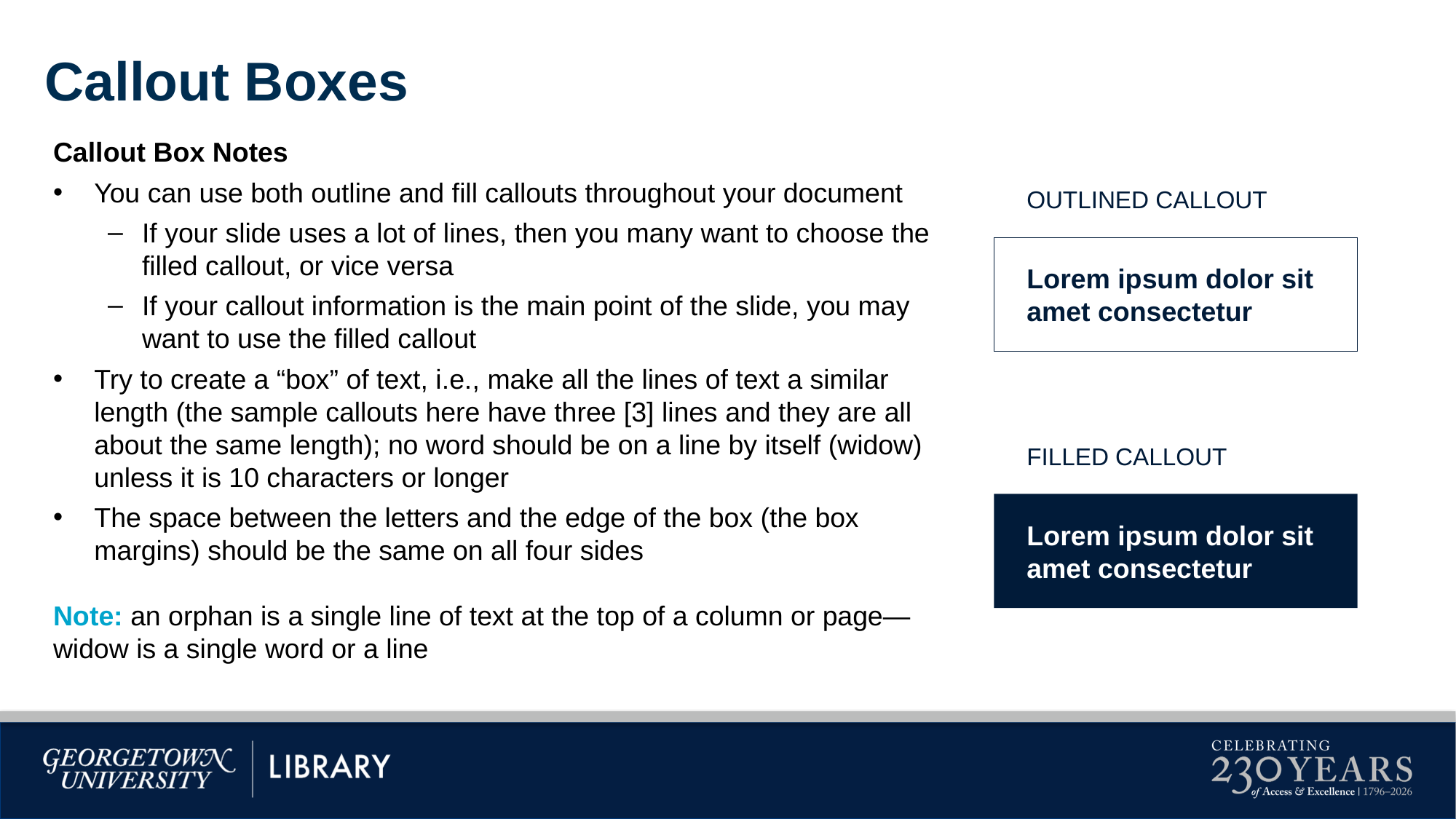

# Callout Boxes
Callout Box Notes
You can use both outline and fill callouts throughout your document
If your slide uses a lot of lines, then you many want to choose the filled callout, or vice versa
If your callout information is the main point of the slide, you may want to use the filled callout
Try to create a “box” of text, i.e., make all the lines of text a similar length (the sample callouts here have three [3] lines and they are all about the same length); no word should be on a line by itself (widow) unless it is 10 characters or longer
The space between the letters and the edge of the box (the box margins) should be the same on all four sides

Note: an orphan is a single line of text at the top of a column or page—widow is a single word or a line
OUTLINED CALLOUT
Lorem ipsum dolor sit amet consectetur
FILLED CALLOUT
Lorem ipsum dolor sit amet consectetur